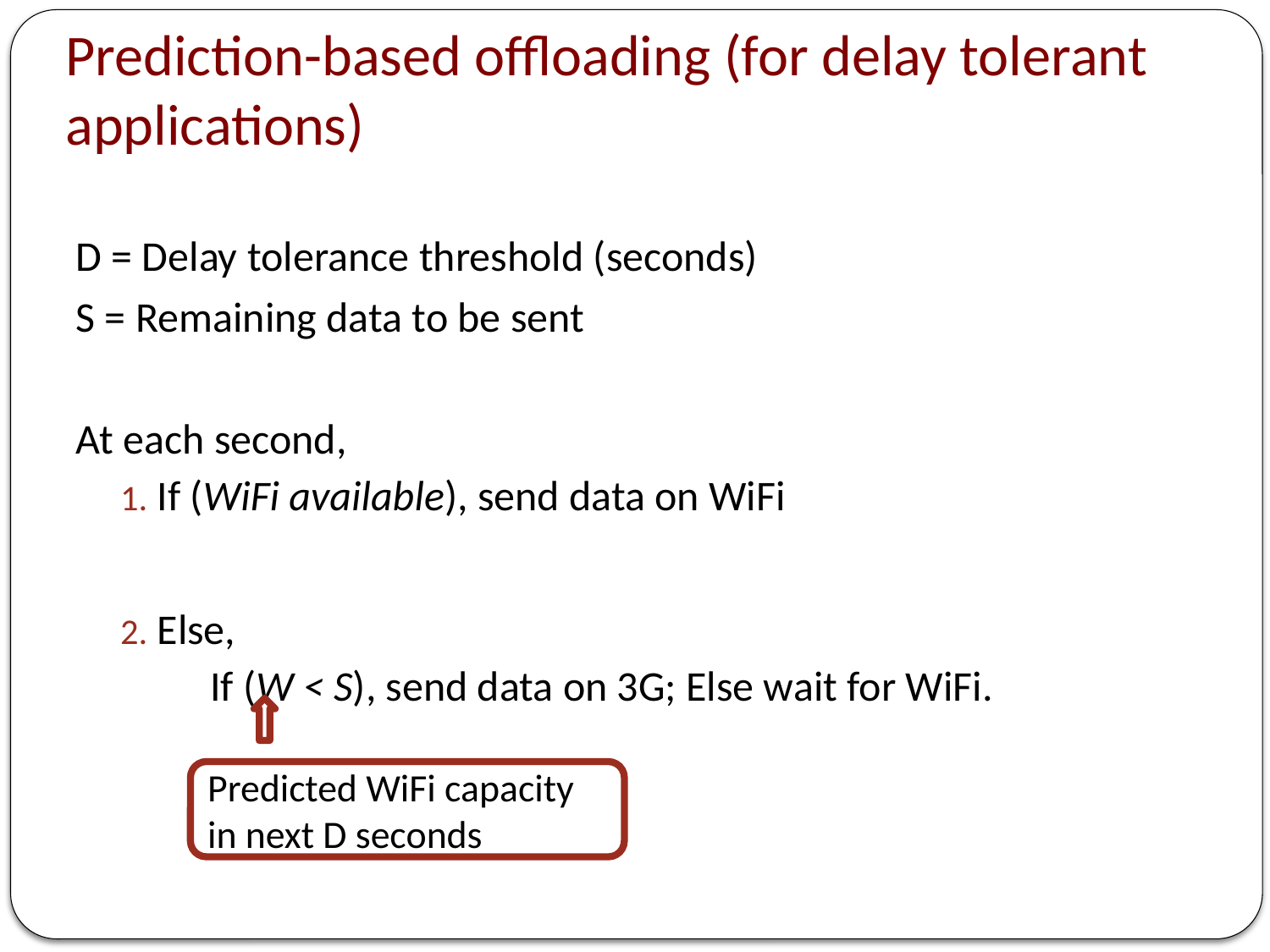

# Prediction-based offloading (for delay tolerant applications)
D = Delay tolerance threshold (seconds)
S = Remaining data to be sent

At each second,
 If (WiFi available), send data on WiFi

 Else,
	If (W < S), send data on 3G; Else wait for WiFi.

Predicted WiFi capacity
in next D seconds